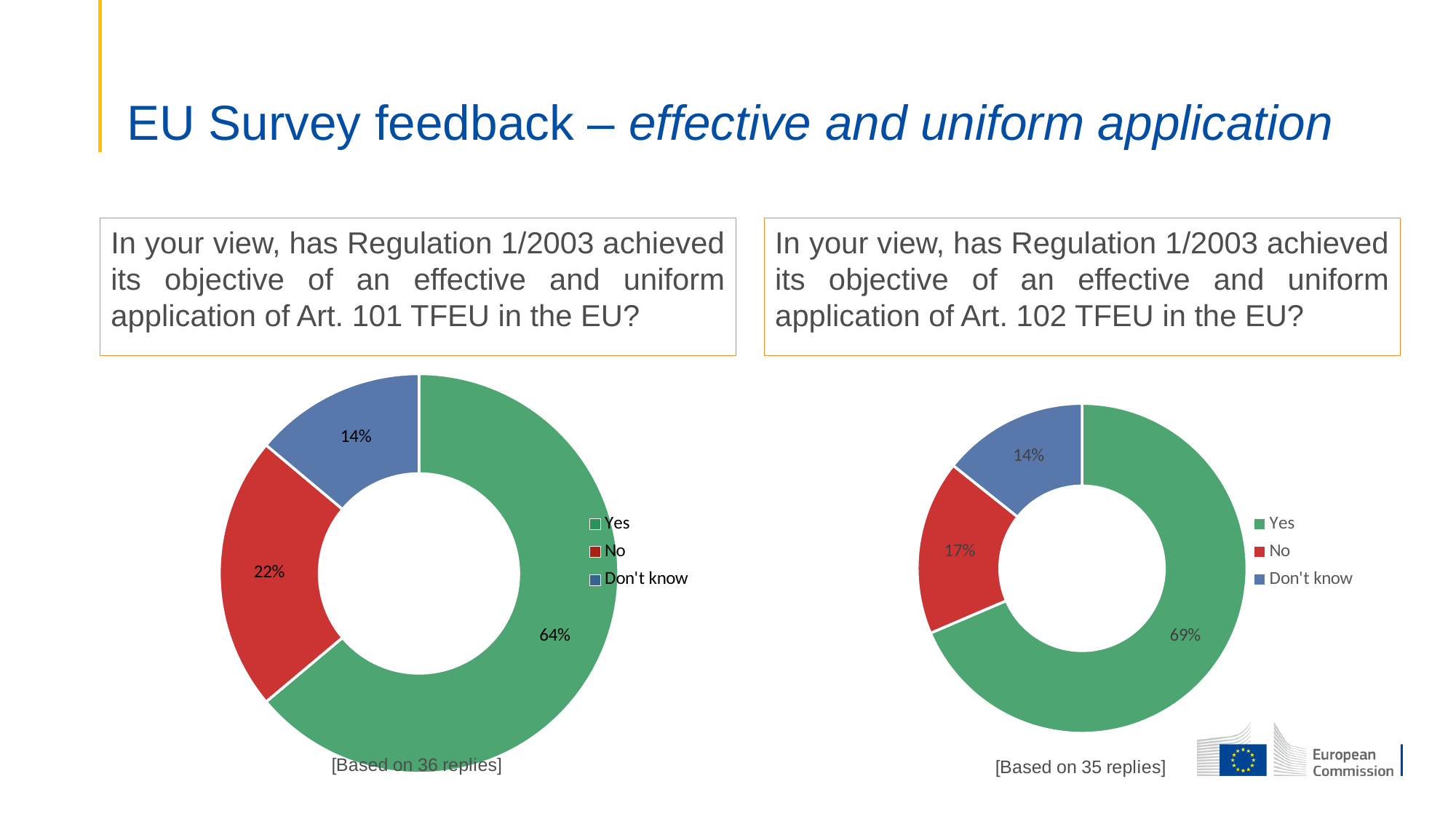

# EU Survey feedback – effective and uniform application
In your view, has Regulation 1/2003 achieved its objective of an effective and uniform application of Art. 102 TFEU in the EU?
In your view, has Regulation 1/2003 achieved its objective of an effective and uniform application of Art. 101 TFEU in the EU?

### Chart: [Based on 36 replies]

| Category |  |
|---|---|
| Yes | 0.6388888888888888 |
| No | 0.2222222222222222 |
| Don't know | 0.1388888888888889 |

### Chart: [Based on 35 replies]

| Category |  |
|---|---|
| Yes | 0.6857142857142857 |
| No | 0.17142857142857143 |
| Don't know | 0.14285714285714285 |